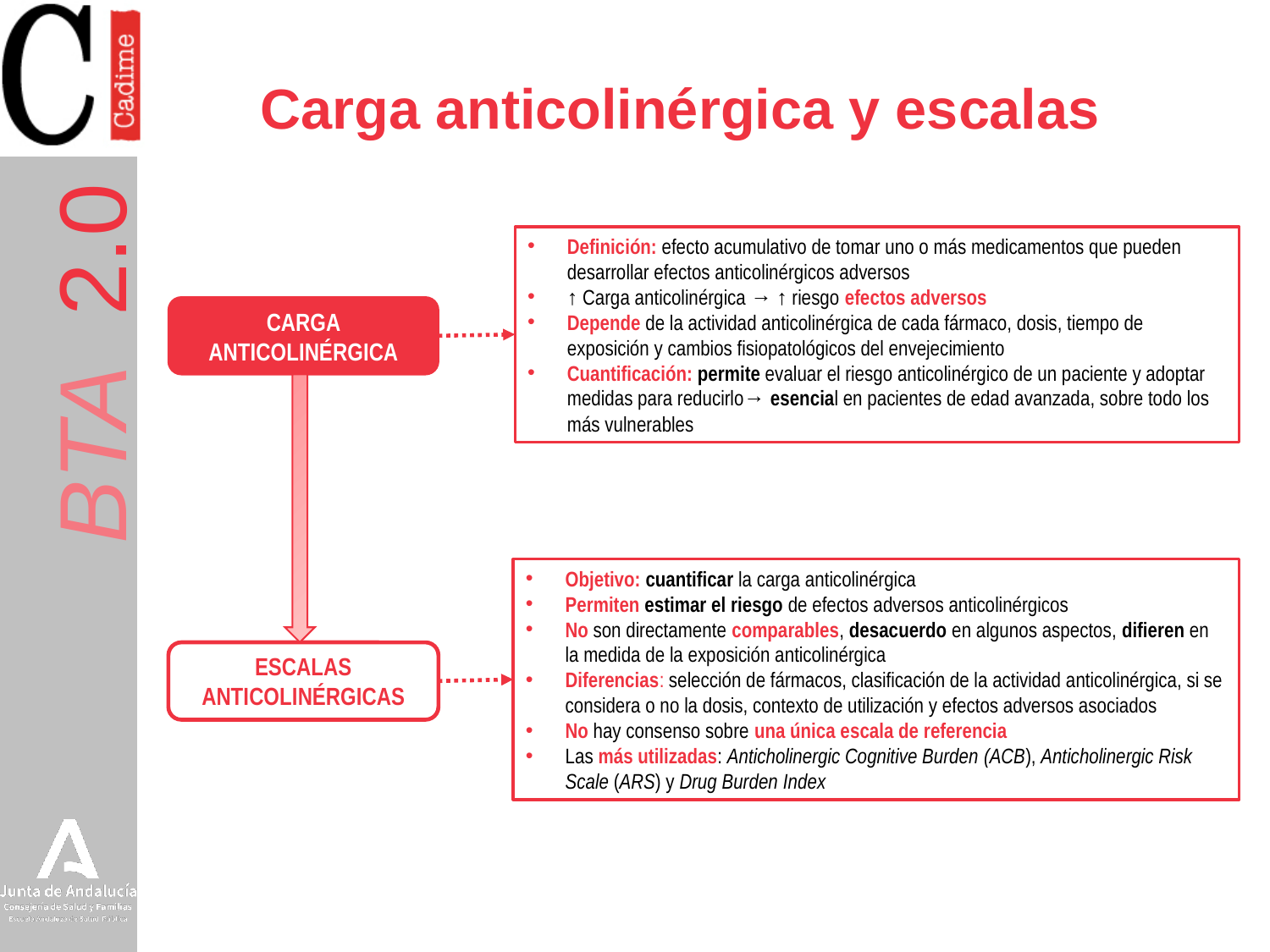

# Carga anticolinérgica y escalas
Definición: efecto acumulativo de tomar uno o más medicamentos que pueden desarrollar efectos anticolinérgicos adversos
↑ Carga anticolinérgica → ↑ riesgo efectos adversos
Depende de la actividad anticolinérgica de cada fármaco, dosis, tiempo de exposición y cambios fisiopatológicos del envejecimiento
Cuantificación: permite evaluar el riesgo anticolinérgico de un paciente y adoptar medidas para reducirlo→ esencial en pacientes de edad avanzada, sobre todo los más vulnerables
CARGA ANTICOLINÉRGICA

Objetivo: cuantificar la carga anticolinérgica
Permiten estimar el riesgo de efectos adversos anticolinérgicos
No son directamente comparables, desacuerdo en algunos aspectos, difieren en la medida de la exposición anticolinérgica
Diferencias: selección de fármacos, clasificación de la actividad anticolinérgica, si se considera o no la dosis, contexto de utilización y efectos adversos asociados
No hay consenso sobre una única escala de referencia
Las más utilizadas: Anticholinergic Cognitive Burden (ACB), Anticholinergic Risk Scale (ARS) y Drug Burden Index
ESCALAS ANTICOLINÉRGICAS